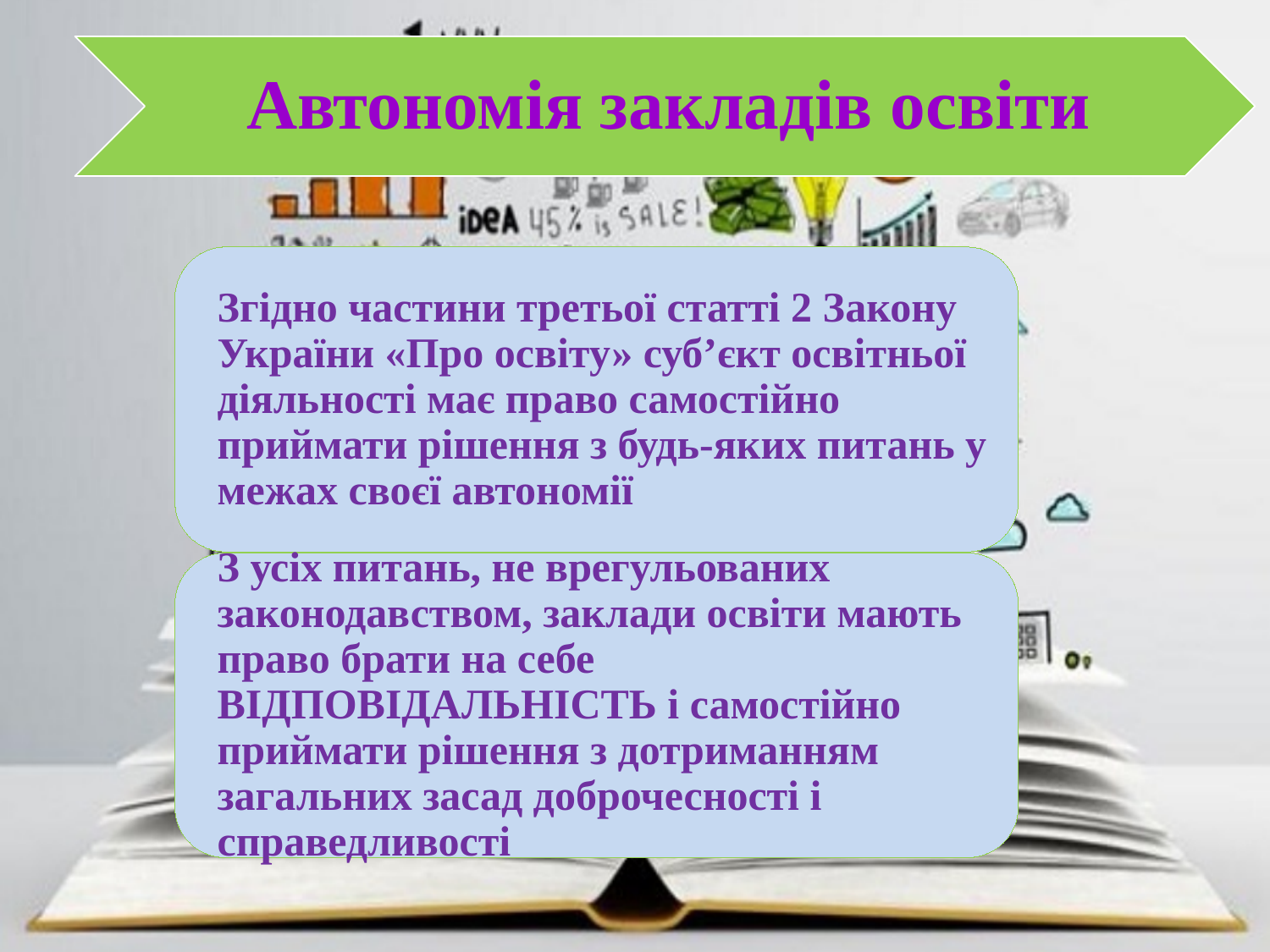

Автономія закладів освіти

Згідно частини третьої статті 2 Закону України «Про освіту» суб’єкт освітньої діяльності має право самостійно приймати рішення з будь-яких питань у межах своєї автономії
З усіх питань, не врегульованих законодавством, заклади освіти мають право брати на себе ВІДПОВІДАЛЬНІСТЬ і самостійно приймати рішення з дотриманням загальних засад доброчесності і справедливості